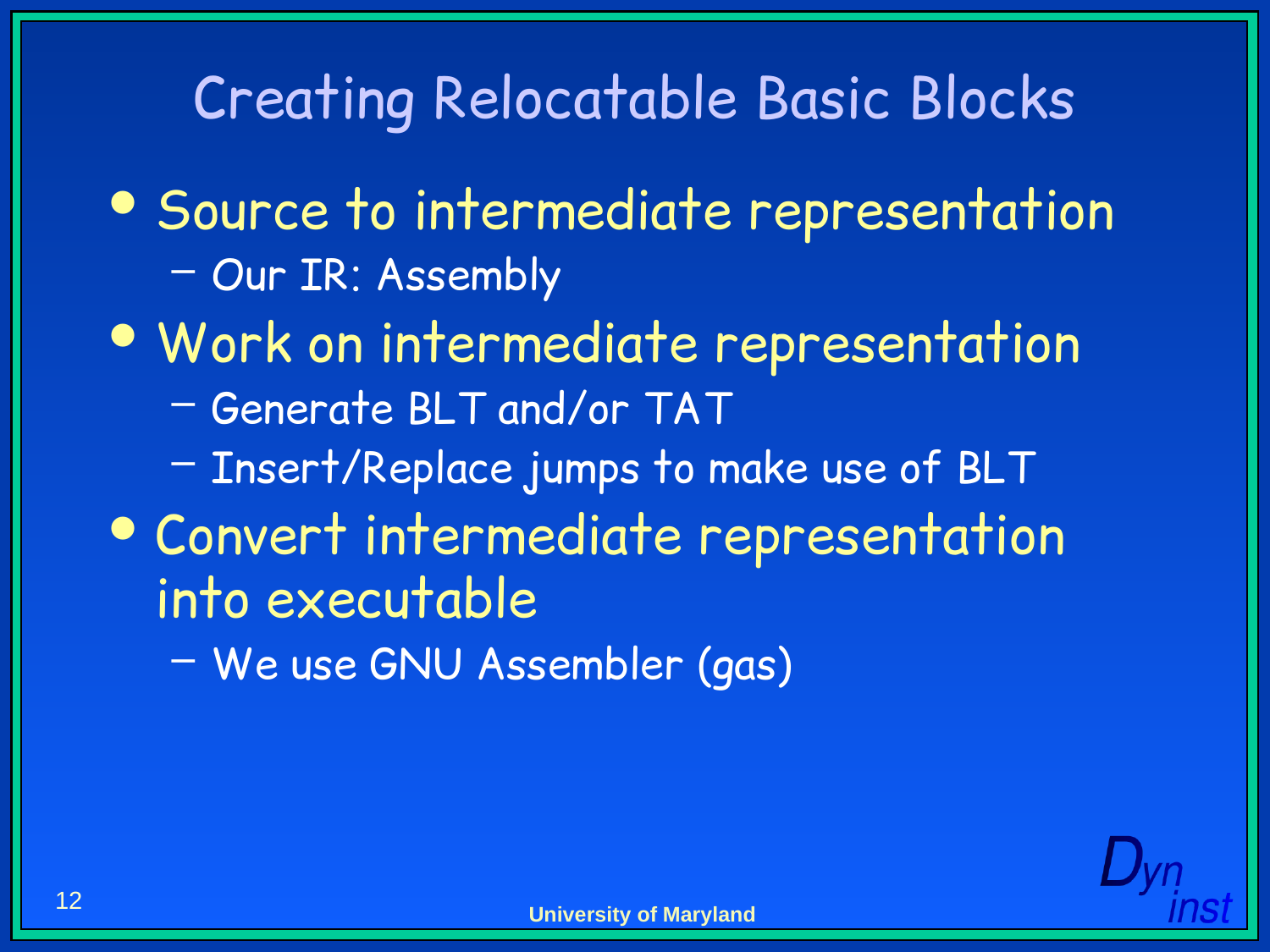

# Creating Relocatable Basic Blocks
Source to intermediate representation
Our IR: Assembly
Work on intermediate representation
Generate BLT and/or TAT
Insert/Replace jumps to make use of BLT
Convert intermediate representation into executable
We use GNU Assembler (gas)
12